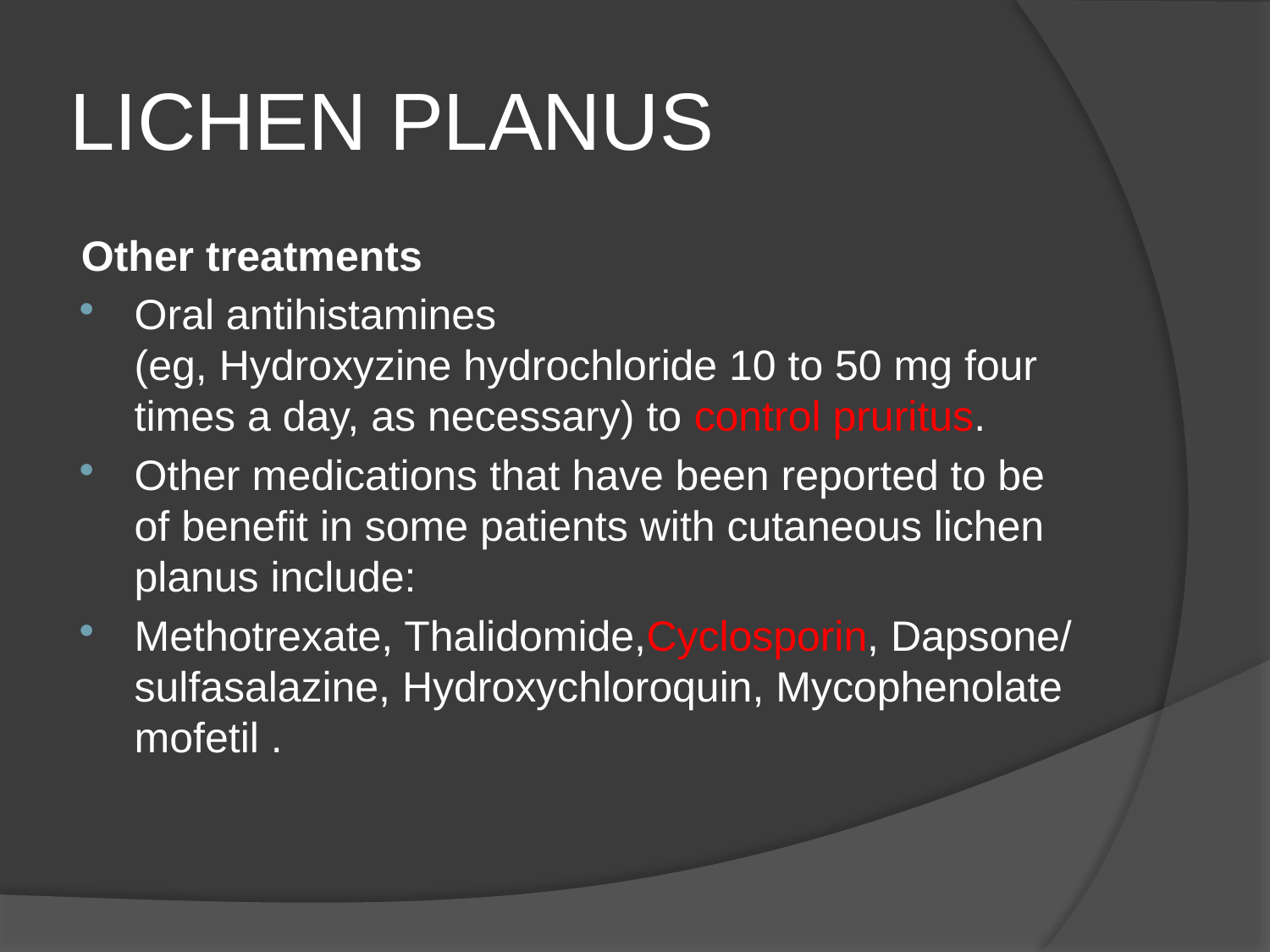

# LICHEN PLANUS
Other treatments
Oral antihistamines (eg, Hydroxyzine hydrochloride 10 to 50 mg four times a day, as necessary) to control pruritus.
Other medications that have been reported to be of benefit in some patients with cutaneous lichen planus include:
Methotrexate, Thalidomide,Cyclosporin, Dapsone/ sulfasalazine, Hydroxychloroquin, Mycophenolate mofetil .